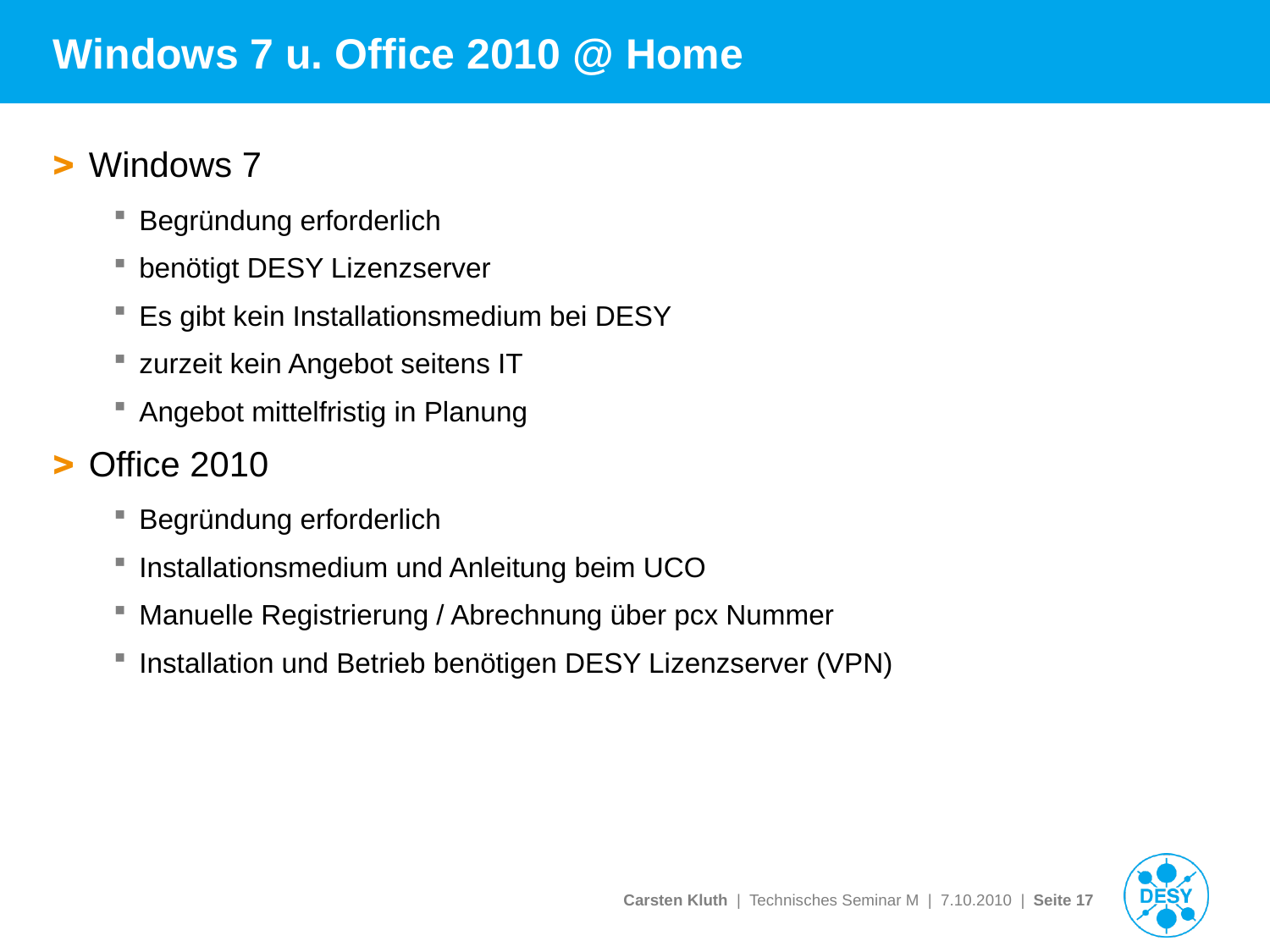

# Windows 7 u. Office 2010 @ Home
Windows 7
Begründung erforderlich
benötigt DESY Lizenzserver
Es gibt kein Installationsmedium bei DESY
zurzeit kein Angebot seitens IT
Angebot mittelfristig in Planung
Office 2010
Begründung erforderlich
Installationsmedium und Anleitung beim UCO
Manuelle Registrierung / Abrechnung über pcx Nummer
Installation und Betrieb benötigen DESY Lizenzserver (VPN)